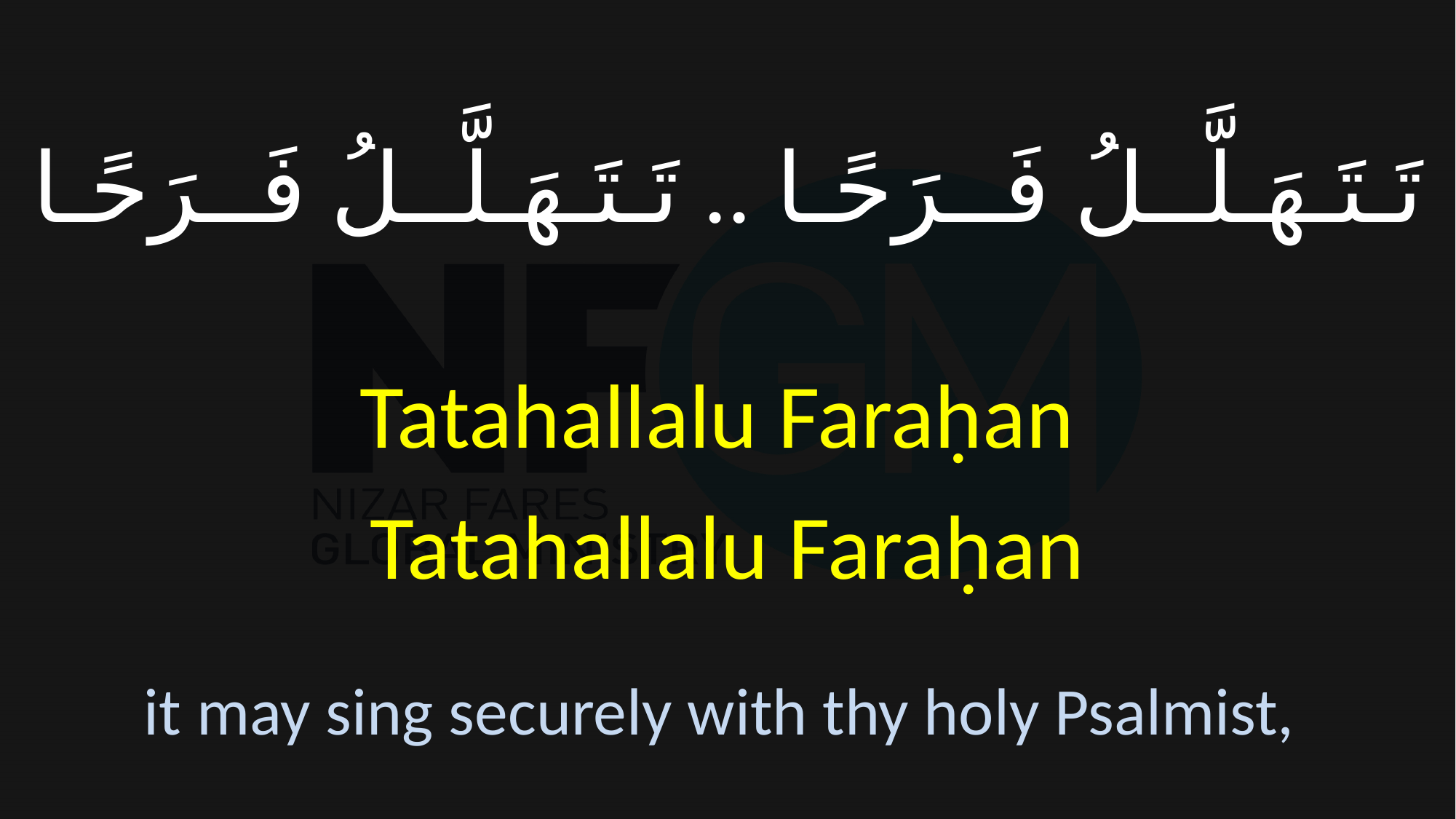

# تَـتَـهَـلَّــلُ فَــرَحًـا .. تَـتَـهَـلَّــلُ فَــرَحًـا
Tatahallalu Faraḥan
Tatahallalu Faraḥan
it may sing securely with thy holy Psalmist,